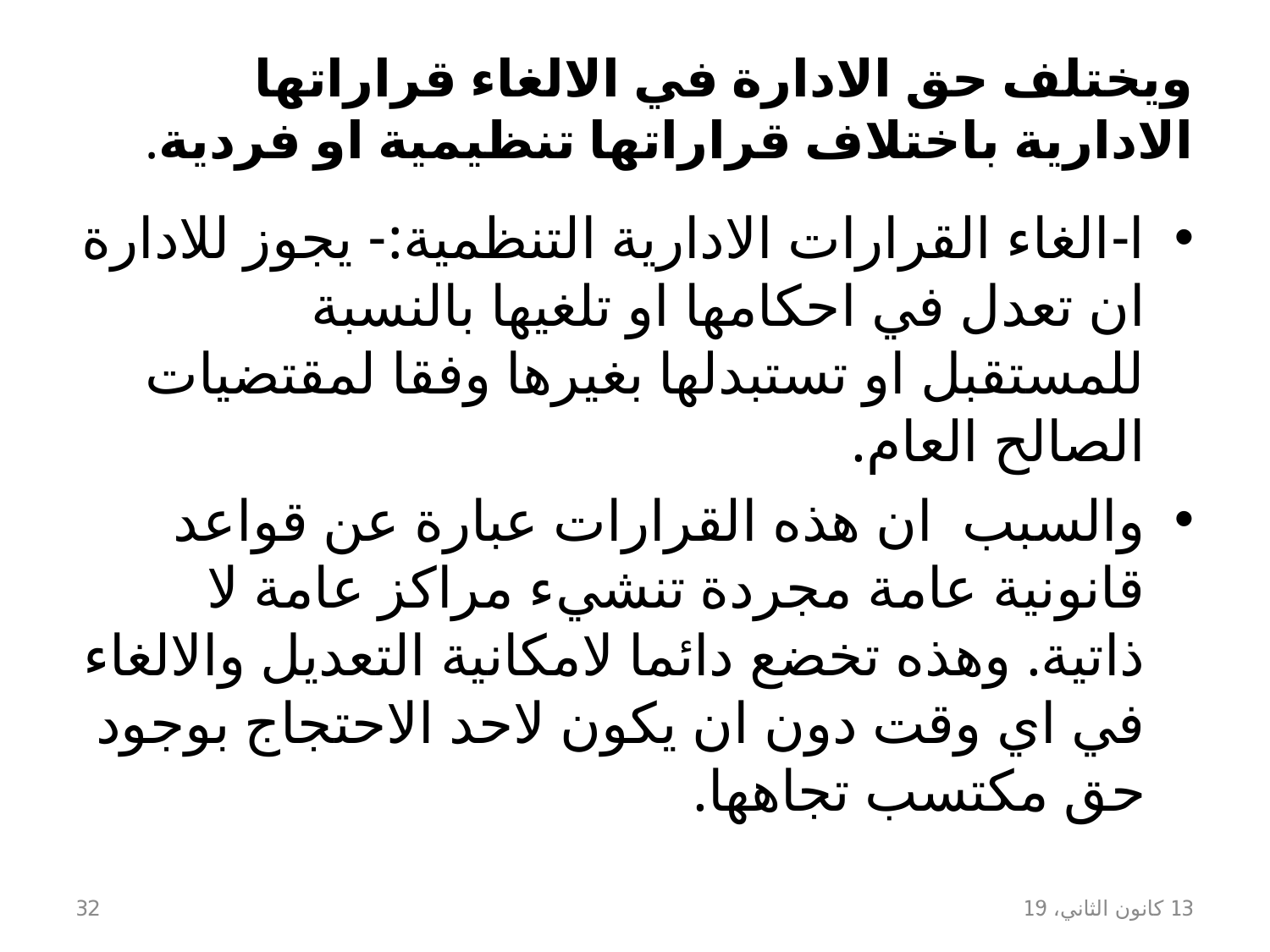

# ويختلف حق الادارة في الالغاء قراراتها الادارية باختلاف قراراتها تنظيمية او فردية.
ا-الغاء القرارات الادارية التنظمية:- يجوز للادارة ان تعدل في احكامها او تلغيها بالنسبة للمستقبل او تستبدلها بغيرها وفقا لمقتضيات الصالح العام.
والسبب  ان هذه القرارات عبارة عن قواعد قانونية عامة مجردة تنشيء مراكز عامة لا ذاتية. وهذه تخضع دائما لامكانية التعديل والالغاء في اي وقت دون ان يكون لاحد الاحتجاج بوجود حق مكتسب تجاهها.
32

13 كانون الثاني، 19